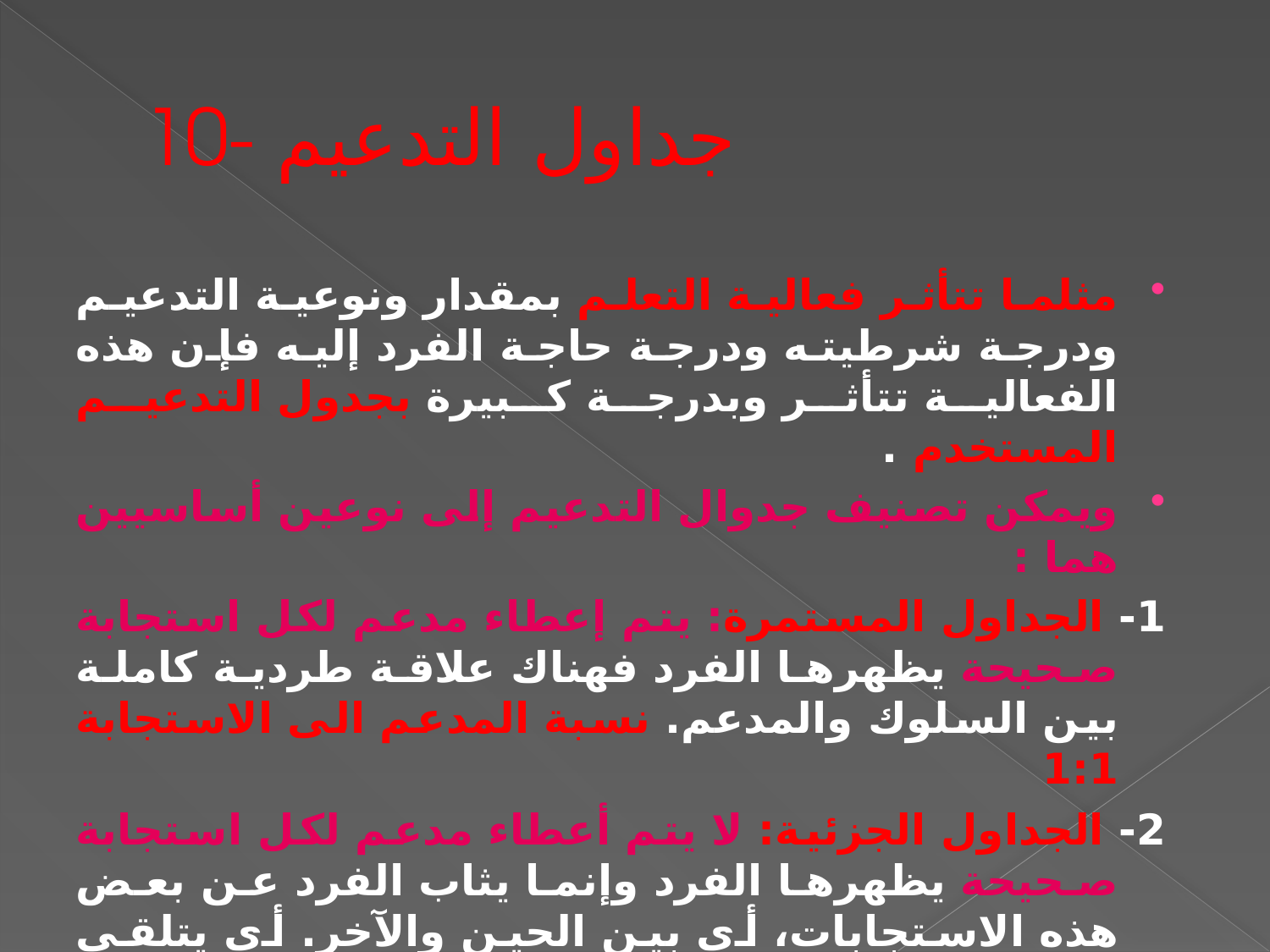

# 10- جداول التدعيم
مثلما تتأثر فعالية التعلم بمقدار ونوعية التدعيم ودرجة شرطيته ودرجة حاجة الفرد إليه فإن هذه الفعالية تتأثر وبدرجة كبيرة بجدول التدعيم المستخدم .
ويمكن تصنيف جدوال التدعيم إلى نوعين أساسيين هما :
1- الجداول المستمرة: يتم إعطاء مدعم لكل استجابة صحيحة يظهرها الفرد فهناك علاقة طردية كاملة بين السلوك والمدعم. نسبة المدعم الى الاستجابة 1:1
2- الجداول الجزئية: لا يتم أعطاء مدعم لكل استجابة صحيحة يظهرها الفرد وإنما يثاب الفرد عن بعض هذه الاستجابات، أي بين الحين والآخر. أي يتلقى الفرد مدعمات عن جزء فقط  من مجموع الاستجابات الصحيحة التي يقوم بها .